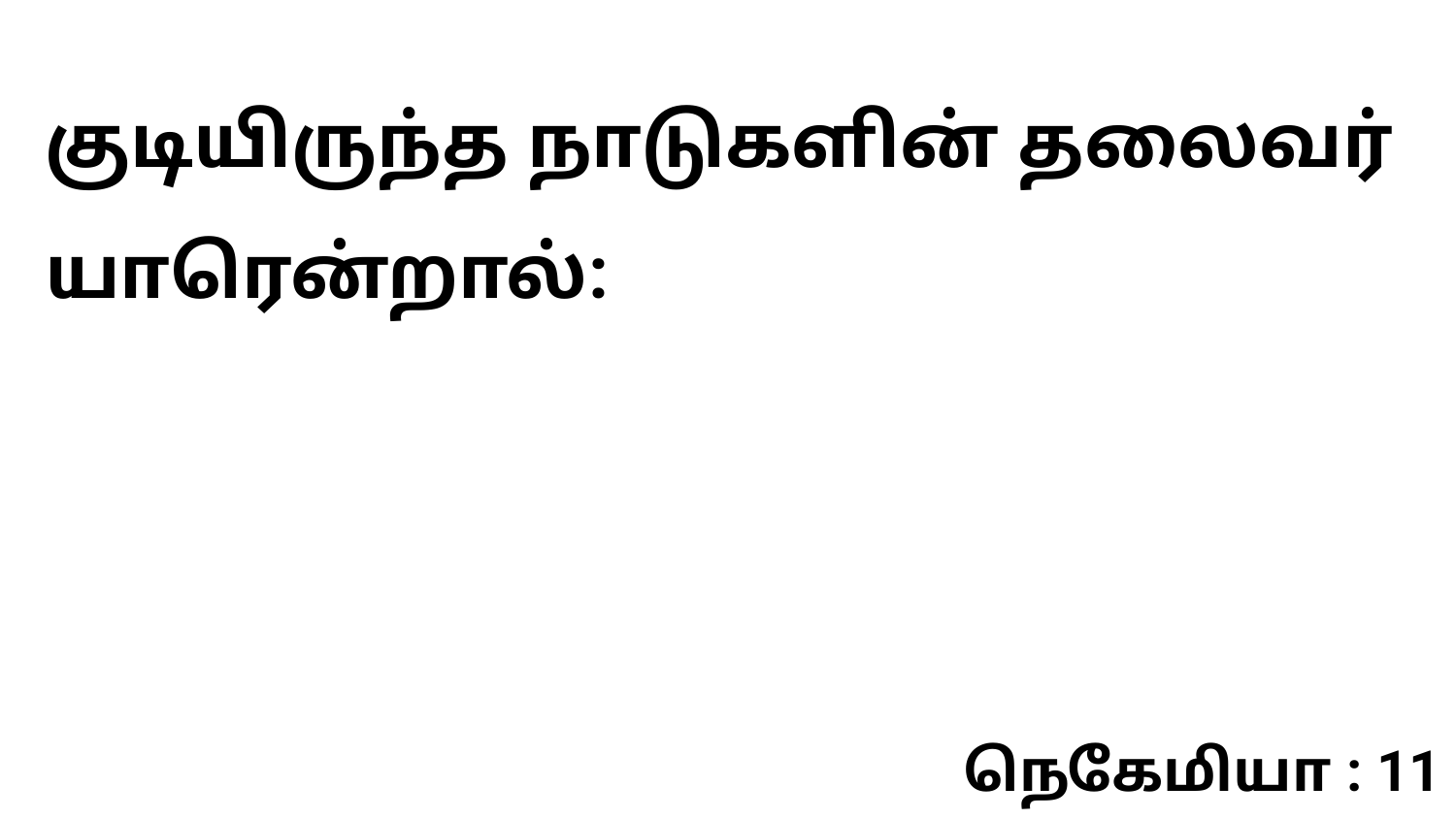

குடியிருந்த நாடுகளின் தலைவர் யாரென்றால்:
நெகேமியா : 11